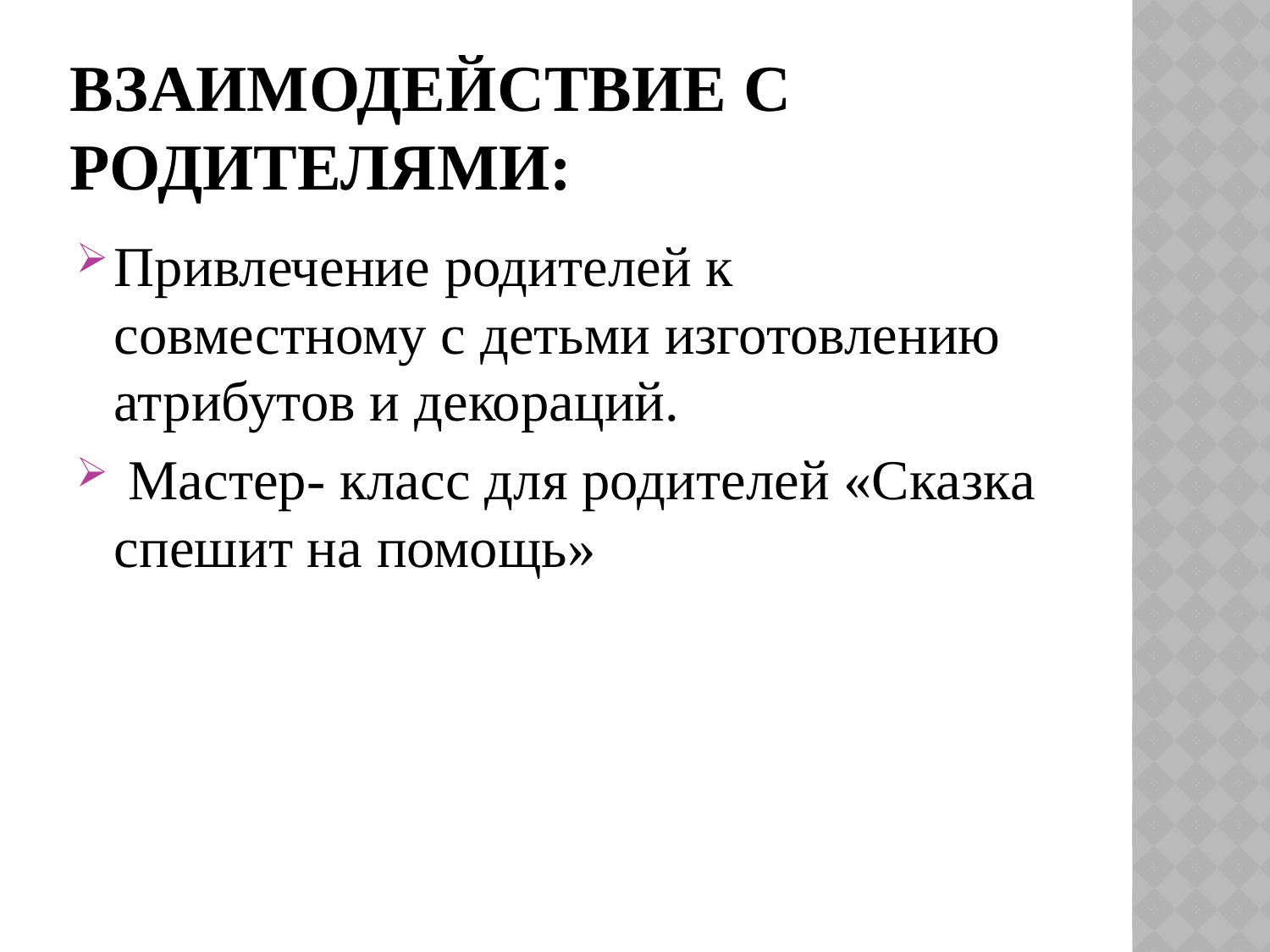

# Взаимодействие с родителями:
Привлечение родителей к совместному с детьми изготовлению атрибутов и декораций.
 Мастер- класс для родителей «Сказка спешит на помощь»